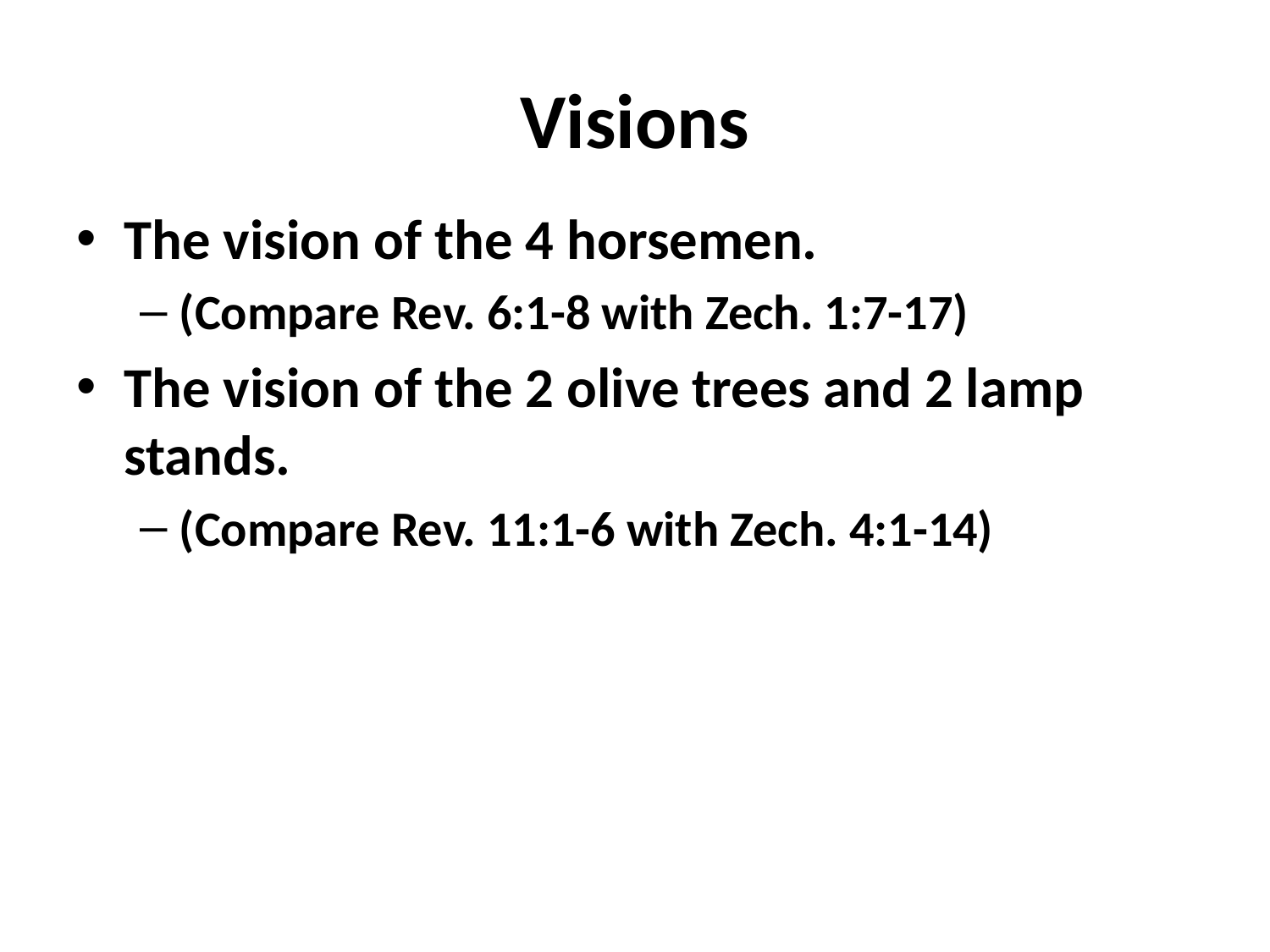

# Visions
The vision of the 4 horsemen.
(Compare Rev. 6:1-8 with Zech. 1:7-17)
The vision of the 2 olive trees and 2 lamp stands.
(Compare Rev. 11:1-6 with Zech. 4:1-14)